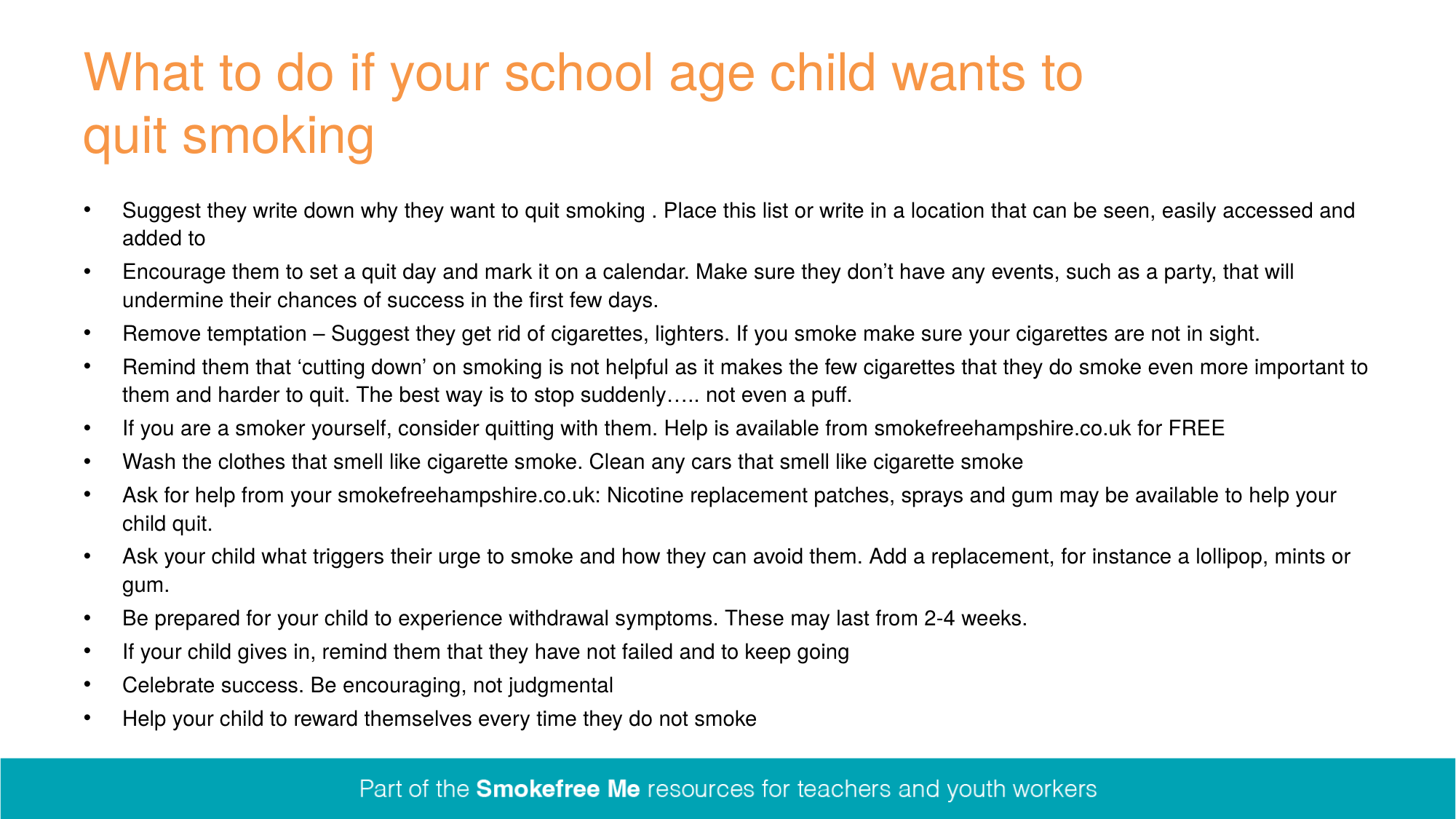

# What to do if your school age child wants to quit smoking
Suggest they write down why they want to quit smoking . Place this list or write in a location that can be seen, easily accessed and added to
Encourage them to set a quit day and mark it on a calendar. Make sure they don’t have any events, such as a party, that will undermine their chances of success in the first few days.
Remove temptation – Suggest they get rid of cigarettes, lighters. If you smoke make sure your cigarettes are not in sight.
Remind them that ‘cutting down’ on smoking is not helpful as it makes the few cigarettes that they do smoke even more important to them and harder to quit. The best way is to stop suddenly….. not even a puff.
If you are a smoker yourself, consider quitting with them. Help is available from smokefreehampshire.co.uk for FREE
Wash the clothes that smell like cigarette smoke. Clean any cars that smell like cigarette smoke
Ask for help from your smokefreehampshire.co.uk: Nicotine replacement patches, sprays and gum may be available to help your child quit.
Ask your child what triggers their urge to smoke and how they can avoid them. Add a replacement, for instance a lollipop, mints or gum.
Be prepared for your child to experience withdrawal symptoms. These may last from 2-4 weeks.
If your child gives in, remind them that they have not failed and to keep going
Celebrate success. Be encouraging, not judgmental
Help your child to reward themselves every time they do not smoke